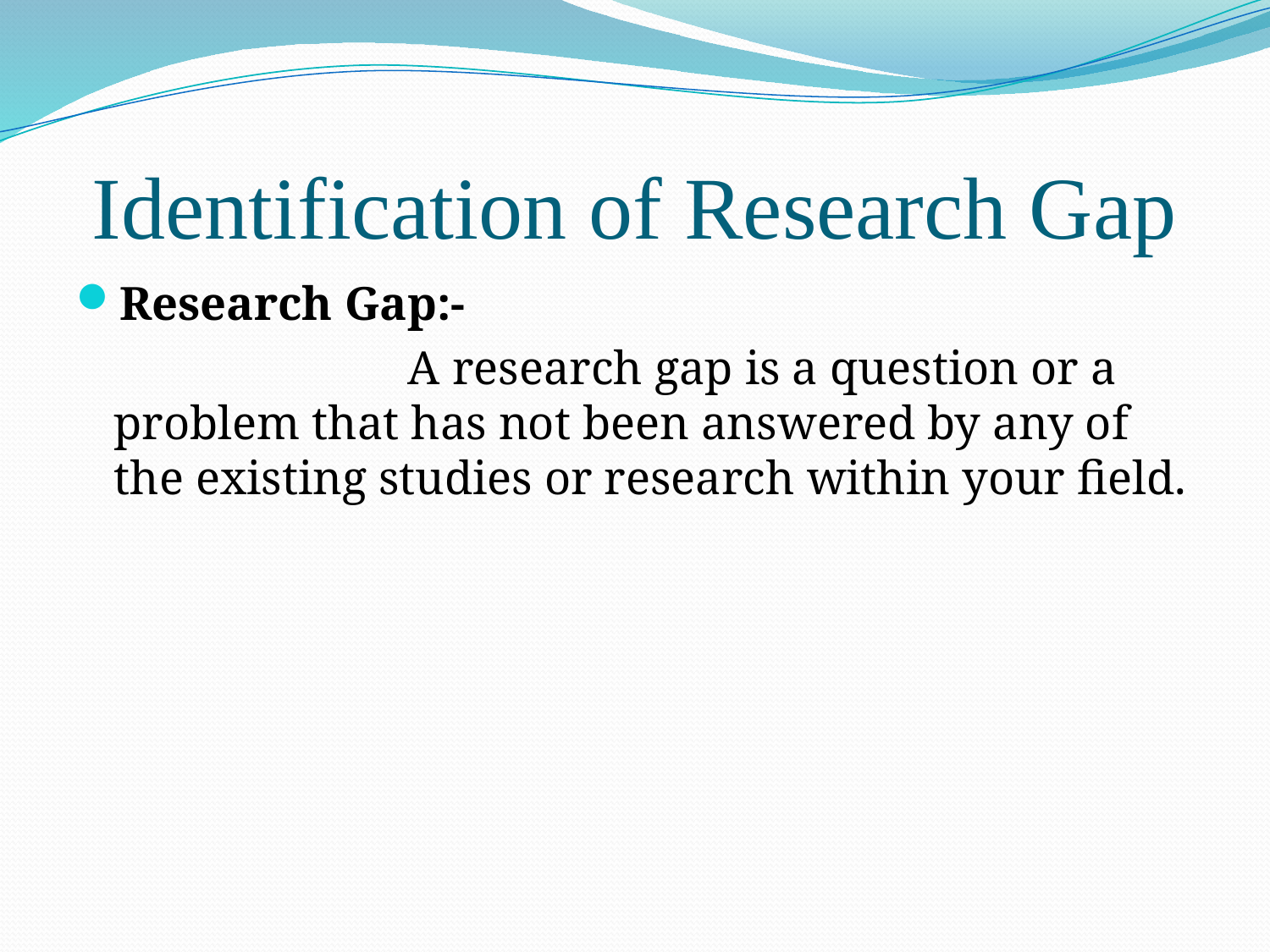

# Identification of Research Gap
Research Gap:-
                            A research gap is a question or a problem that has not been answered by any of the existing studies or research within your field.